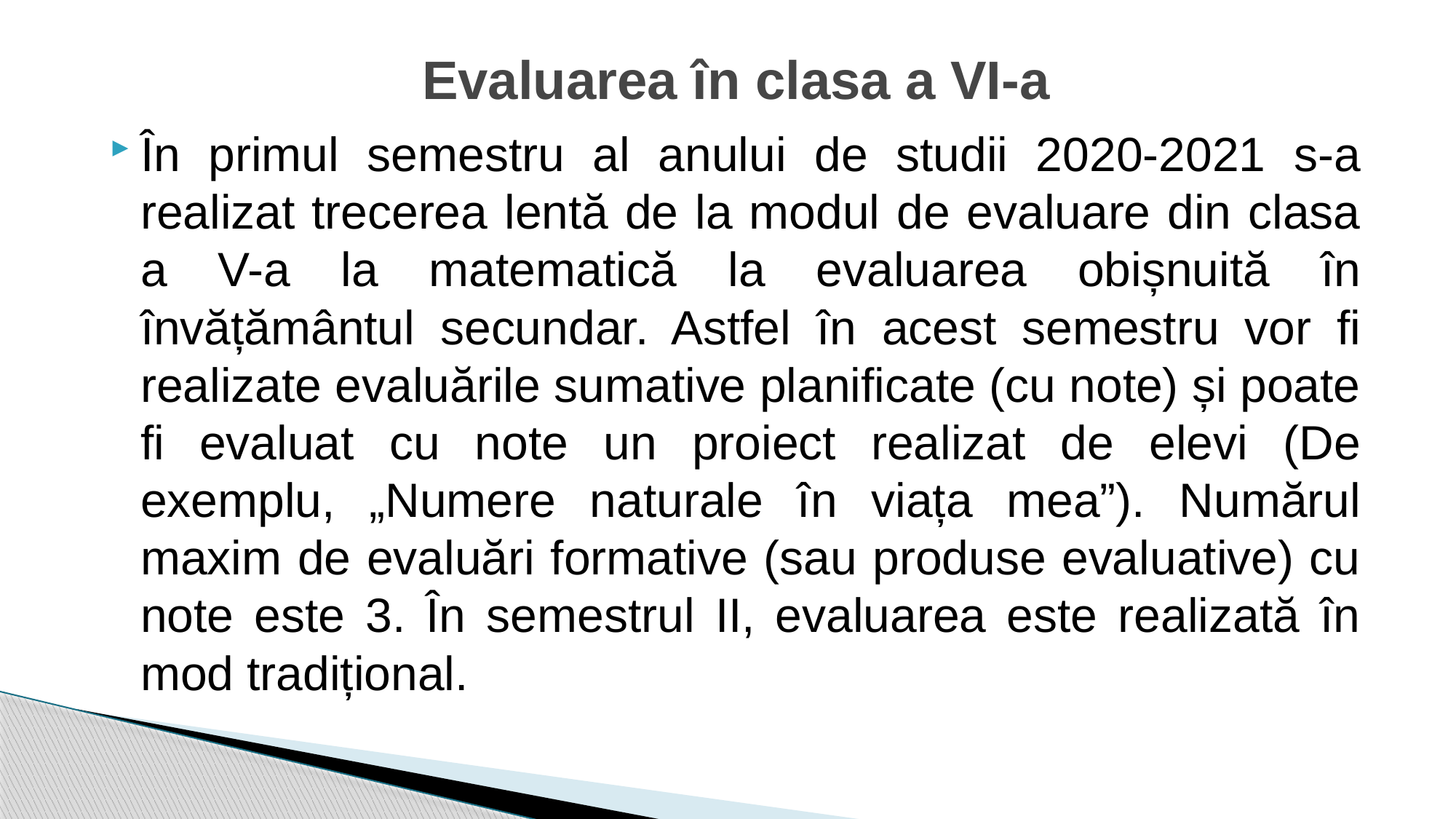

# Evaluarea în clasa a VI-a
În primul semestru al anului de studii 2020-2021 s-a realizat trecerea lentă de la modul de evaluare din clasa a V-a la matematică la evaluarea obișnuită în învățământul secundar. Astfel în acest semestru vor fi realizate evaluările sumative planificate (cu note) și poate fi evaluat cu note un proiect realizat de elevi (De exemplu, „Numere naturale în viața mea”). Numărul maxim de evaluări formative (sau produse evaluative) cu note este 3. În semestrul II, evaluarea este realizată în mod tradițional.